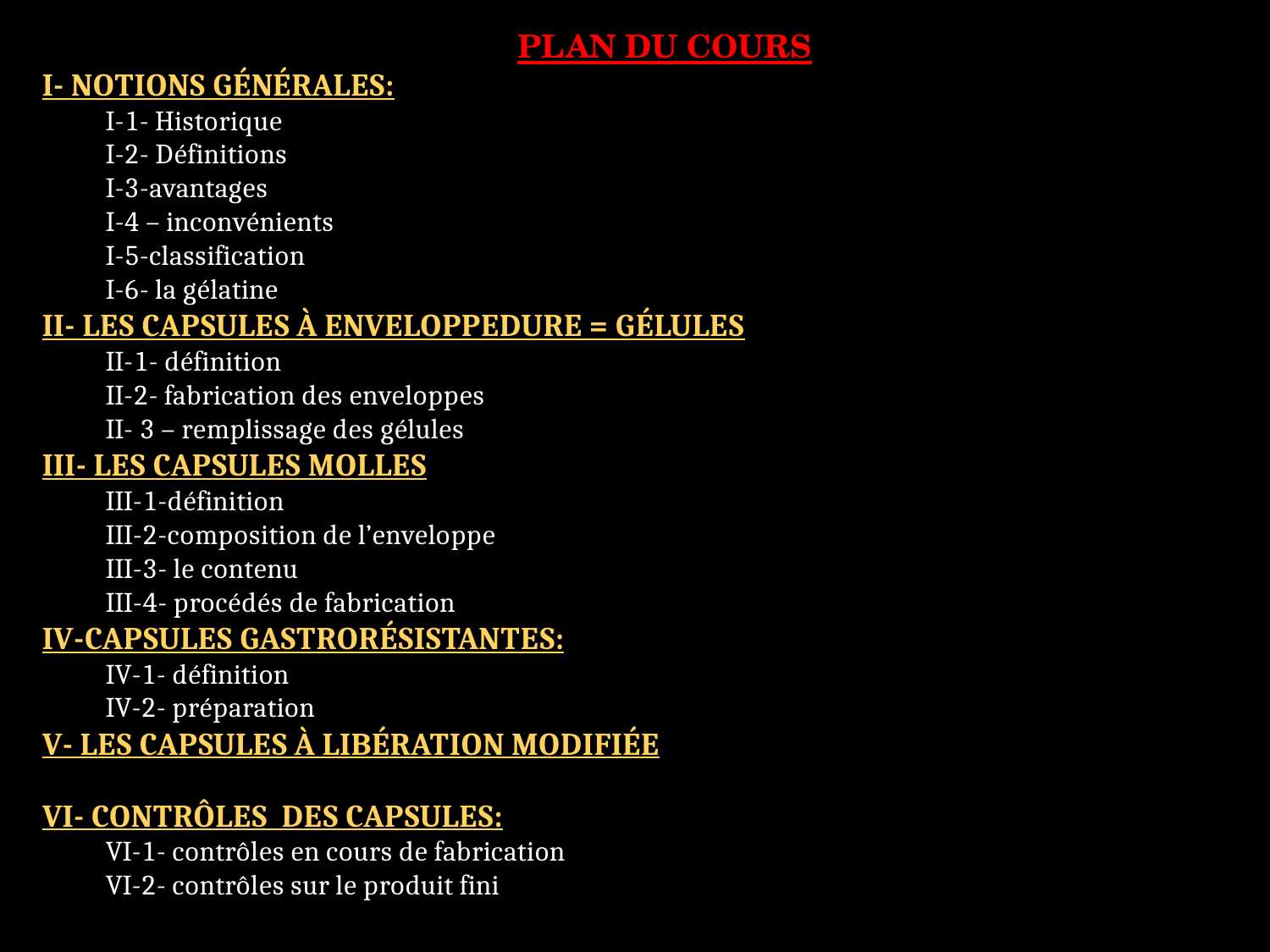

PLAN DU COURS
I- NOTIONS GÉNÉRALES:
I-1- Historique
I-2- Définitions
I-3-avantages
I-4 – inconvénients
I-5-classification
I-6- la gélatine
II- LES CAPSULES À ENVELOPPEDURE = GÉLULES
II-1- définition
II-2- fabrication des enveloppes
II- 3 – remplissage des gélules
III- LES CAPSULES MOLLES
III-1-définition
III-2-composition de l’enveloppe
III-3- le contenu
III-4- procédés de fabrication
IV-CAPSULES GASTRORÉSISTANTES:
IV-1- définition
IV-2- préparation
V- LES CAPSULES À LIBÉRATION MODIFIÉE

VI- CONTRÔLES  DES CAPSULES:
VI-1- contrôles en cours de fabrication
VI-2- contrôles sur le produit fini